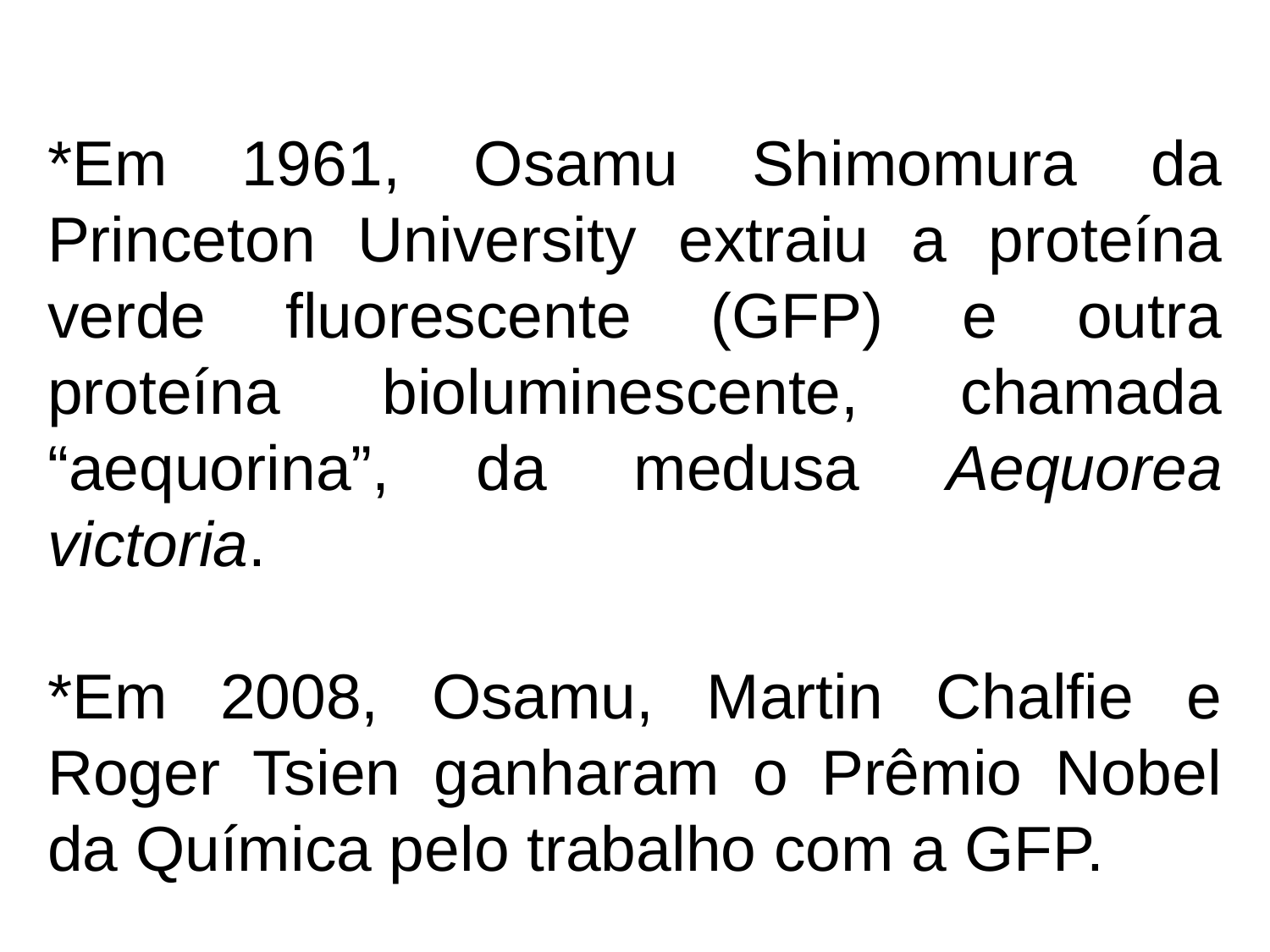

*Em 1961, Osamu Shimomura da Princeton University extraiu a proteína verde fluorescente (GFP) e outra proteína bioluminescente, chamada “aequorina”, da medusa Aequorea victoria.

*Em 2008, Osamu, Martin Chalfie e Roger Tsien ganharam o Prêmio Nobel da Química pelo trabalho com a GFP.